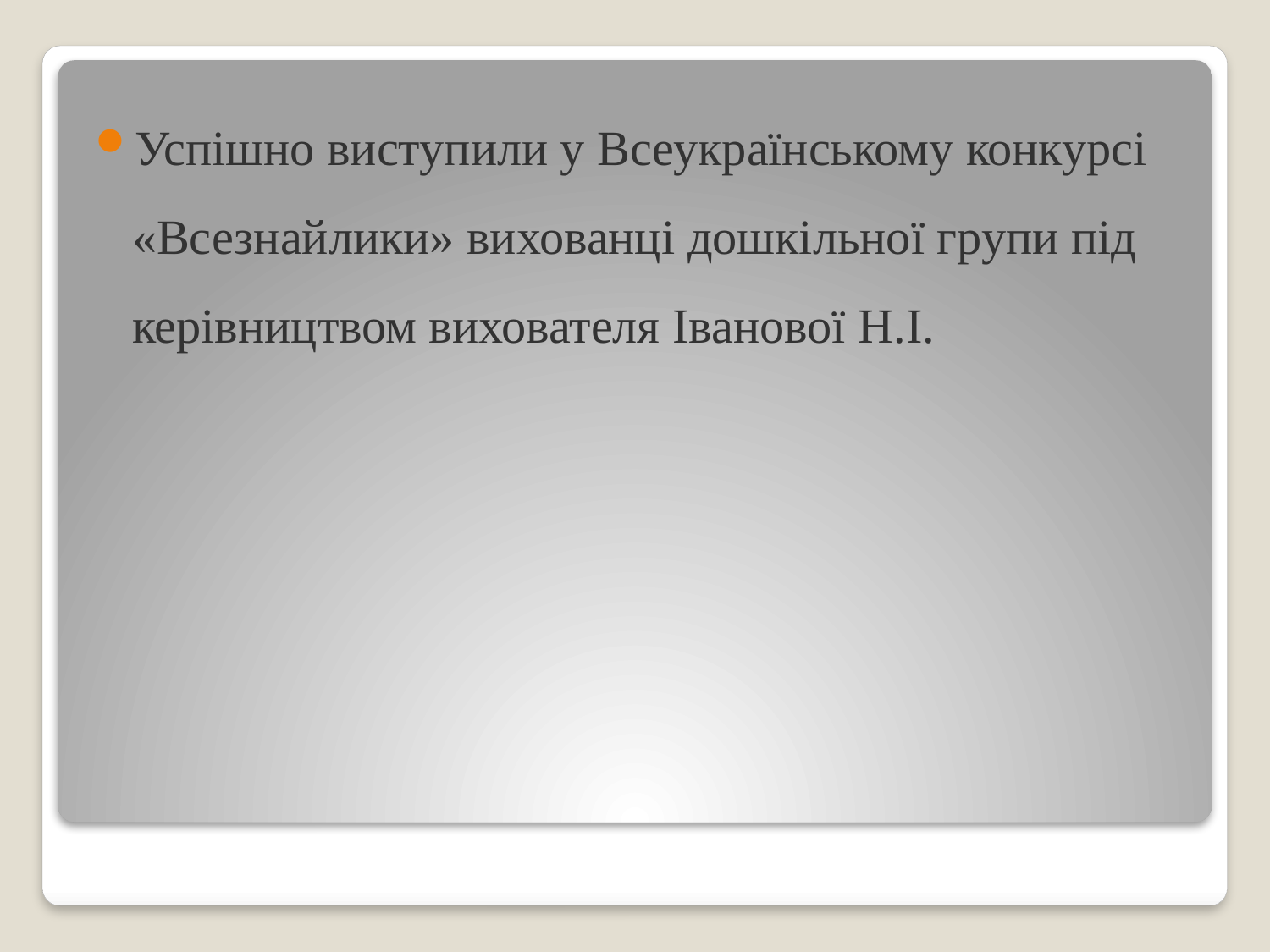

Успішно виступили у Всеукраїнському конкурсі «Всезнайлики» вихованці дошкільної групи під керівництвом вихователя Іванової Н.І.

#